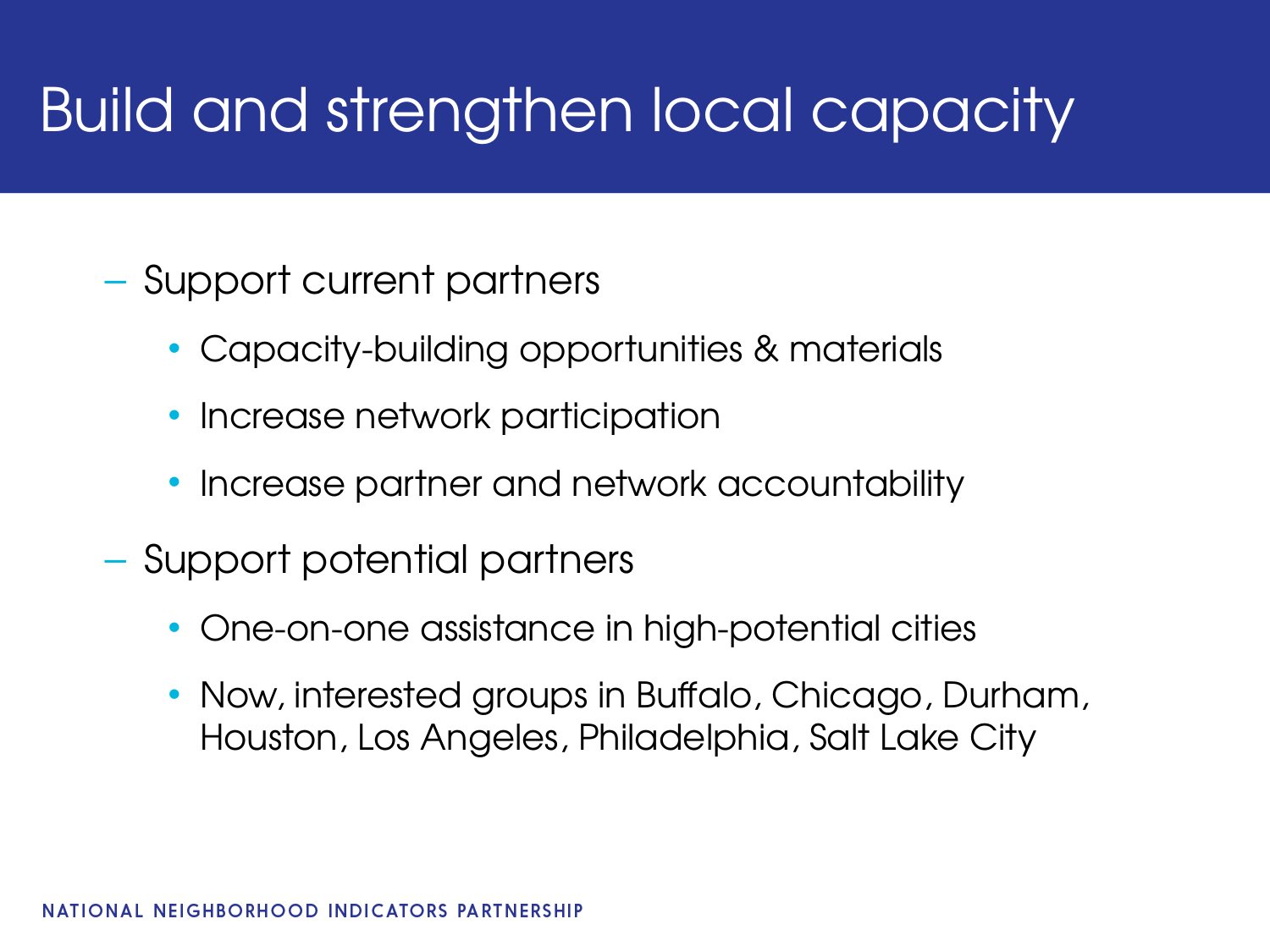

# Build and strengthen local capacity
Support current partners
Capacity-building opportunities & materials
Increase network participation
Increase partner and network accountability
Support potential partners
One-on-one assistance in high-potential cities
Now, interested groups in Buffalo, Chicago, Durham, Houston, Los Angeles, Philadelphia, Salt Lake City